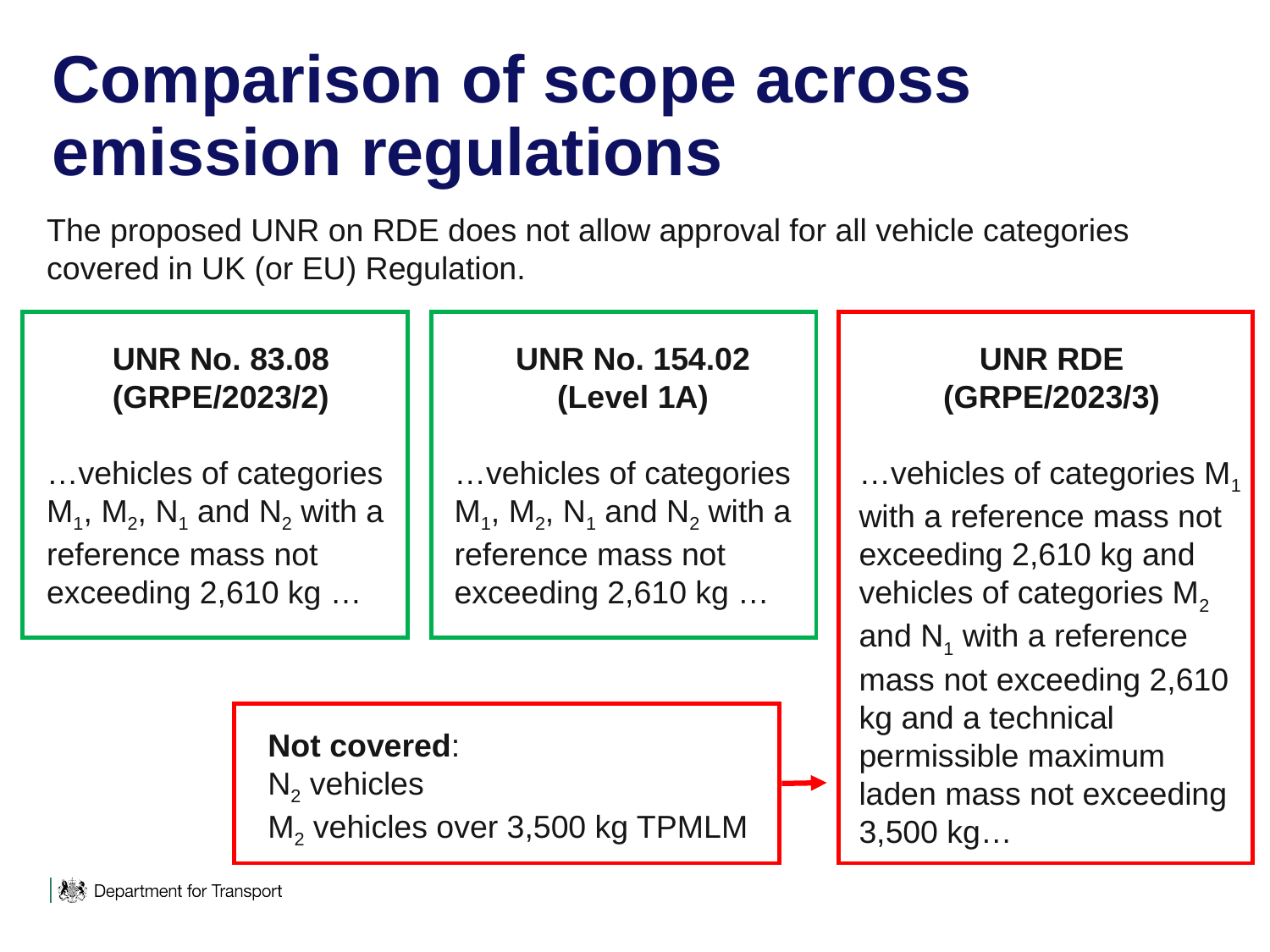

# Comparison of scope across emission regulations
The proposed UNR on RDE does not allow approval for all vehicle categories covered in UK (or EU) Regulation.

UNR No. 83.08
(GRPE/2023/2)

…vehicles of categories M1, M2, N1 and N2 with a reference mass not exceeding 2,610 kg …

UNR No. 154.02
(Level 1A)

…vehicles of categories M1, M2, N1 and N2 with a reference mass not exceeding 2,610 kg …
UNR RDE
(GRPE/2023/3)

…vehicles of categories M1 with a reference mass not exceeding 2,610 kg and vehicles of categories M2 and N1 with a reference mass not exceeding 2,610 kg and a technical permissible maximum laden mass not exceeding 3,500 kg…

Not covered:
N2 vehicles
M2 vehicles over 3,500 kg TPMLM